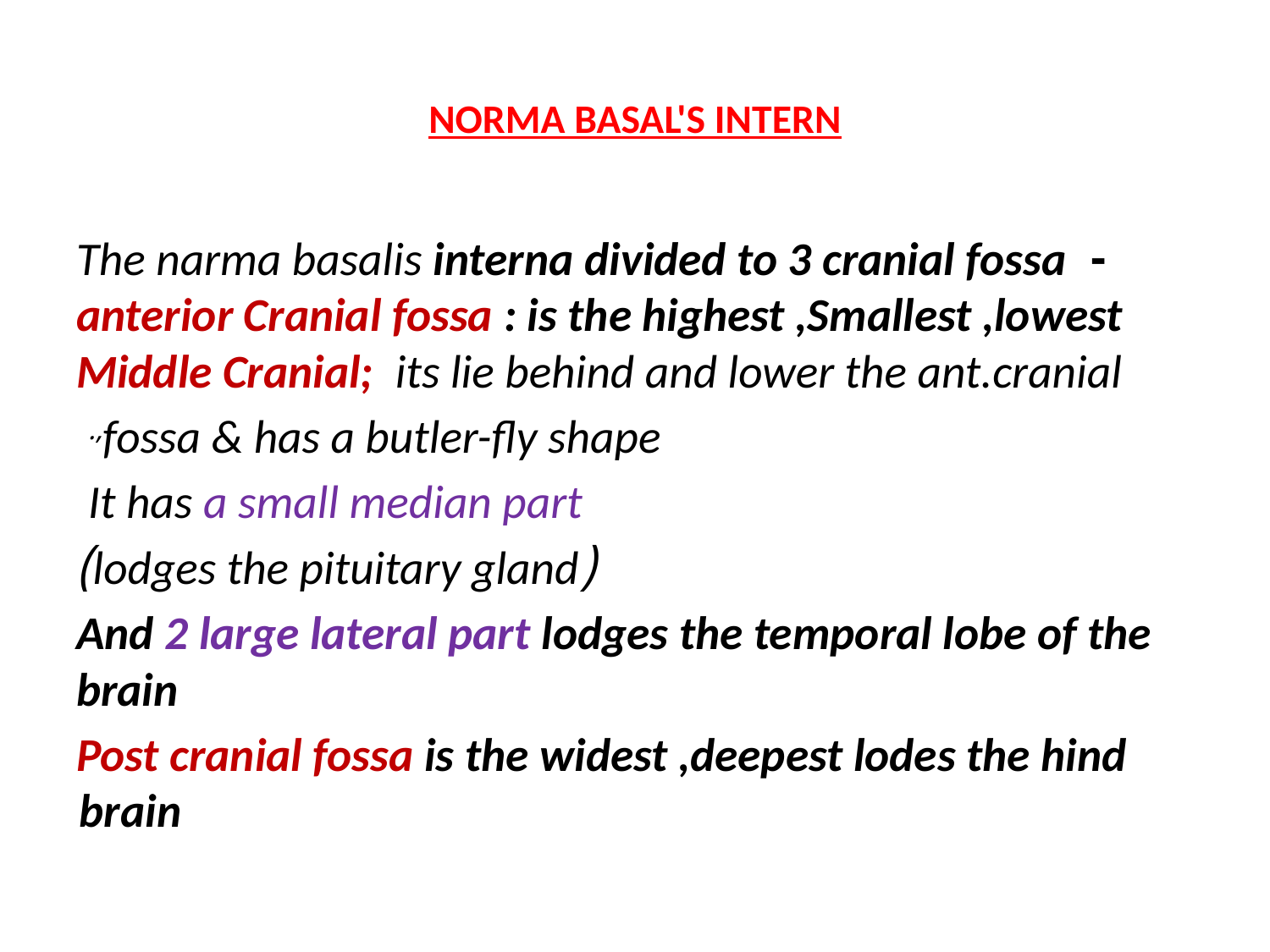

# NORMA BASAL'S INTERN
- The narma basalis interna divided to 3 cranial fossa 	anterior Cranial fossa : is the highest ,Smallest ,lowest
Middle Cranial;  its lie behind and lower the ant.cranial
fossa & has a butler-fly shape,.
It has a small median part
(lodges the pituitary gland)
And 2 large lateral part lodges the temporal lobe of the brain
Post cranial fossa is the widest ,deepest lodes the hind brain